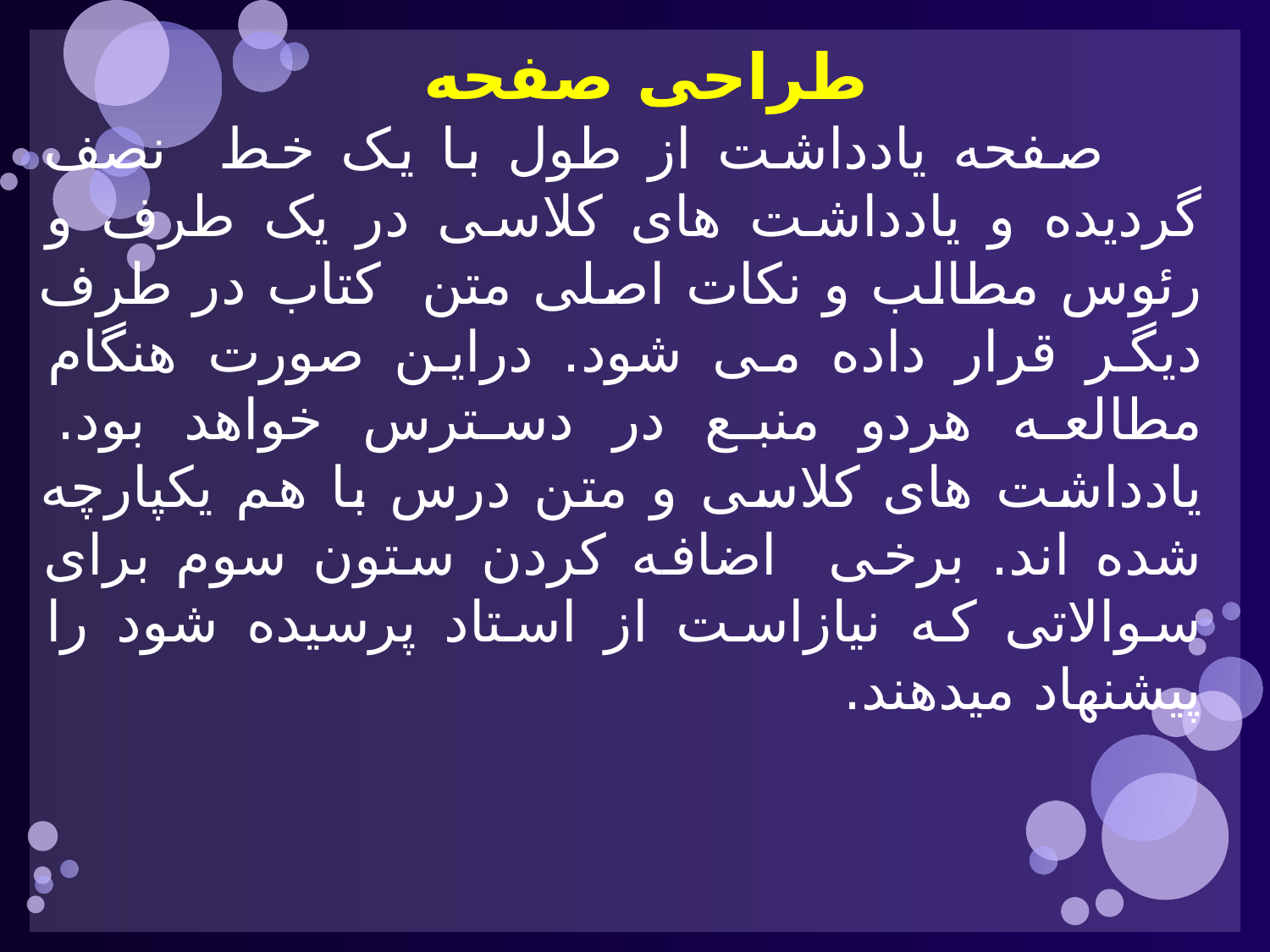

طراحی صفحه
     صفحه یادداشت از طول با یک خط  نصف گردیده و یادداشت های کلاسی در یک طرف و رئوس مطالب و نکات اصلی متن  کتاب در طرف دیگر قرار داده می شود. دراین صورت هنگام مطالعه هردو منبع در دسترس خواهد بود. یادداشت های کلاسی و متن درس با هم یکپارچه شده اند. برخی  اضافه کردن ستون سوم برای سوالاتی که نیازاست از استاد پرسیده شود را پیشنهاد میدهند.